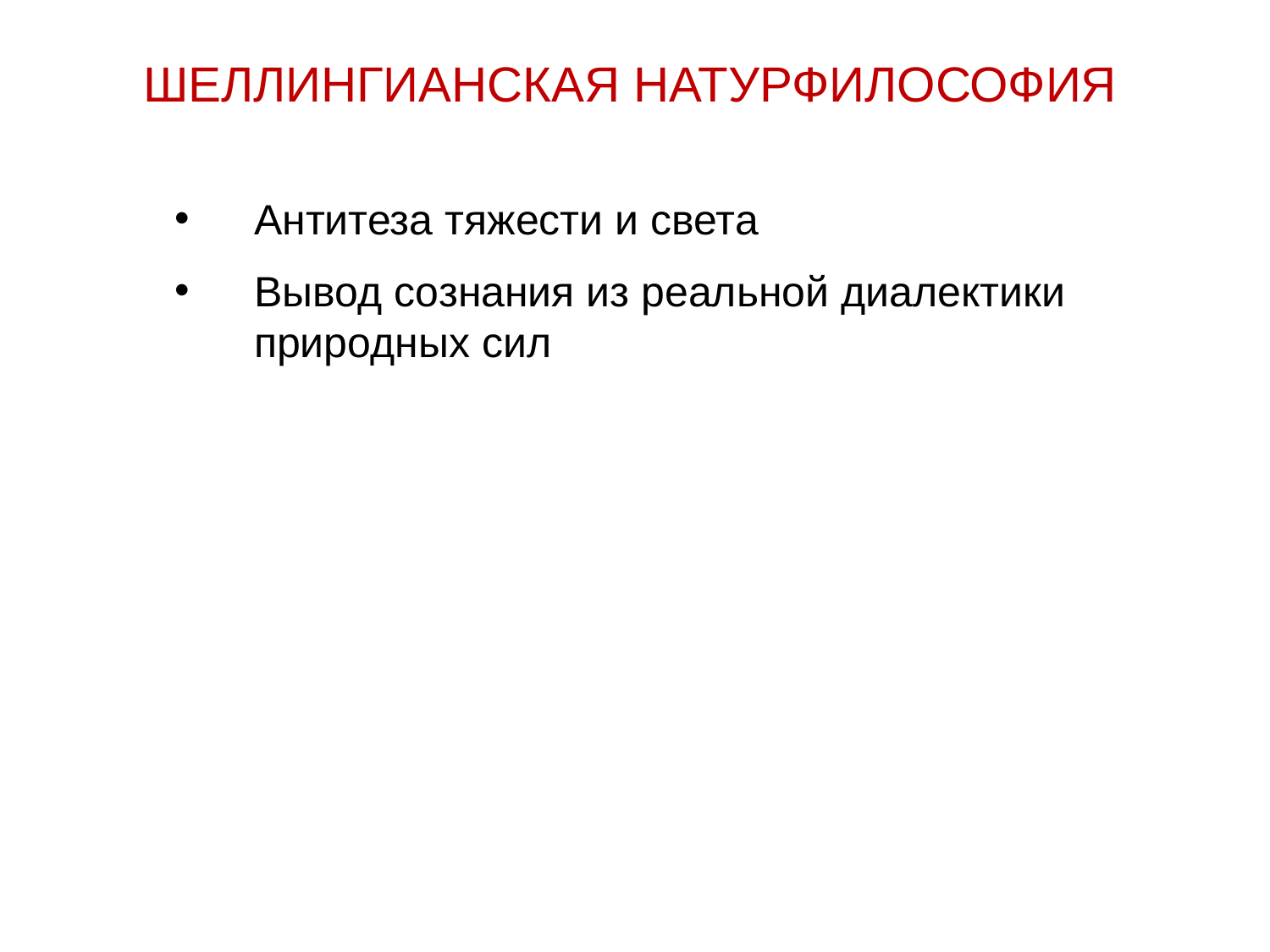

ШЕЛЛИНГИАНСКАЯ НАТУРФИЛОСОФИЯ
Антитеза тяжести и света
Вывод сознания из реальной диалектики природных сил

17